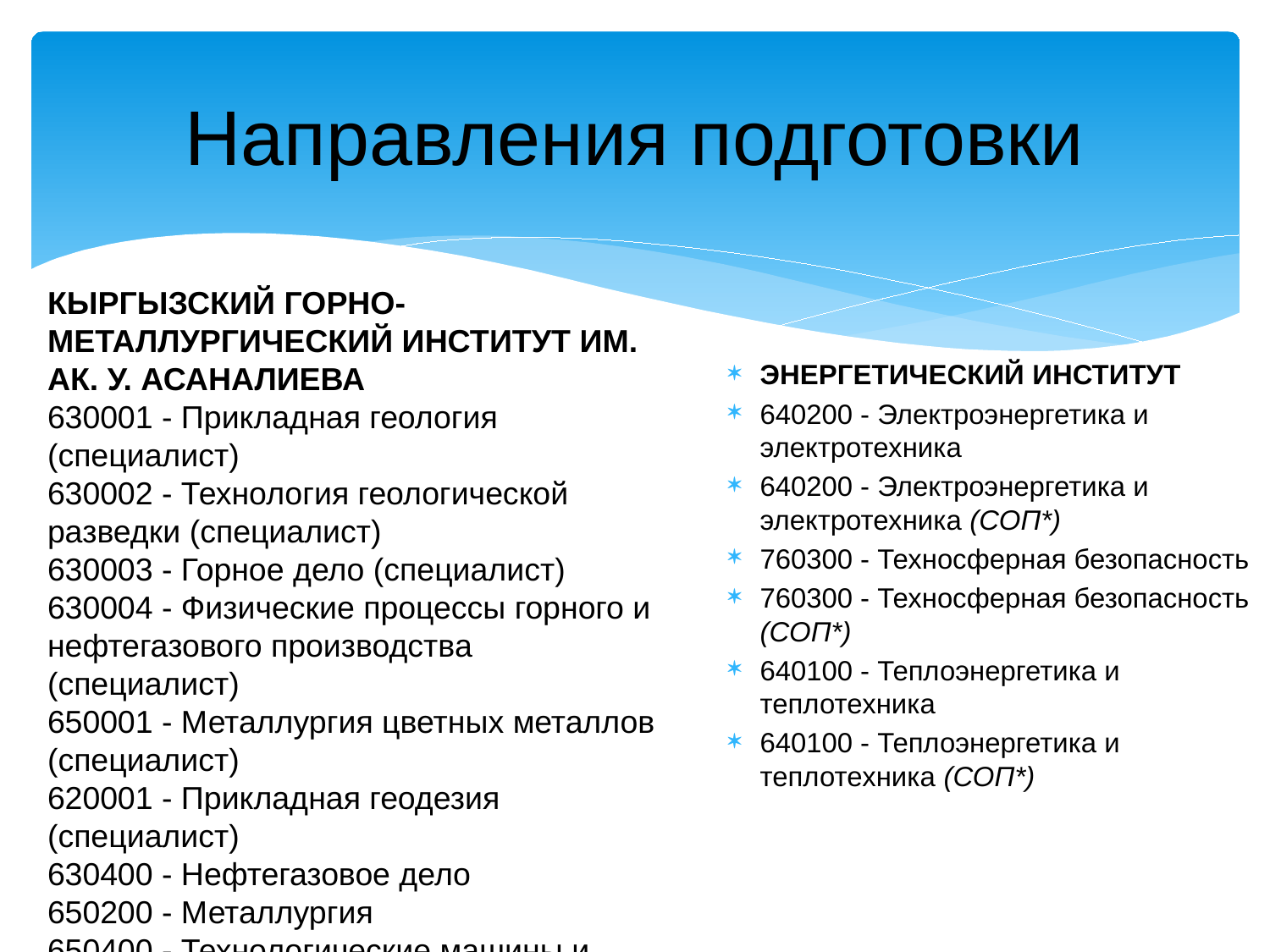

# Направления подготовки
КЫРГЫЗСКИЙ ГОРНО-МЕТАЛЛУРГИЧЕСКИЙ ИНСТИТУТ ИМ. АК. У. АСАНАЛИЕВА
630001 - Прикладная геология (специалист)
630002 - Технология геологической разведки (специалист)
630003 - Горное дело (специалист)
630004 - Физические процессы горного и нефтегазового производства (специалист)
650001 - Металлургия цветных металлов (специалист)
620001 - Прикладная геодезия (специалист)
630400 - Нефтегазовое дело
650200 - Металлургия
650400 - Технологические машины и оборудование
ЭНЕРГЕТИЧЕСКИЙ ИНСТИТУТ
640200 - Электроэнергетика и электротехника
640200 - Электроэнергетика и электротехника (СОП*)
760300 - Техносферная безопасность
760300 - Техносферная безопасность (СОП*)
640100 - Теплоэнергетика и теплотехника
640100 - Теплоэнергетика и теплотехника (СОП*)